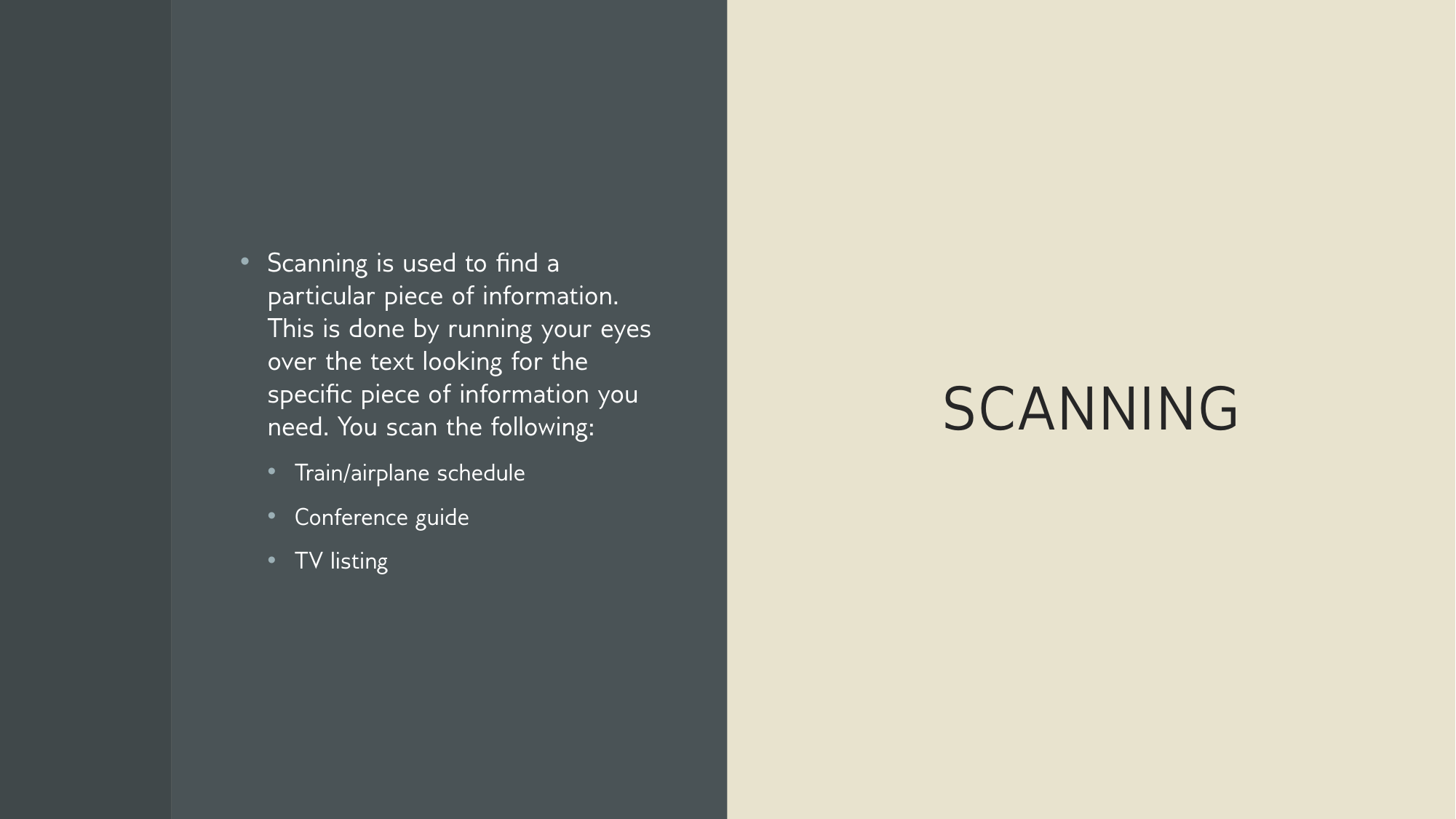

Scanning is used to find a particular piece of information. This is done by running your eyes over the text looking for the specific piece of information you need. You scan the following:
Train/airplane schedule
Conference guide
TV listing
# Scanning